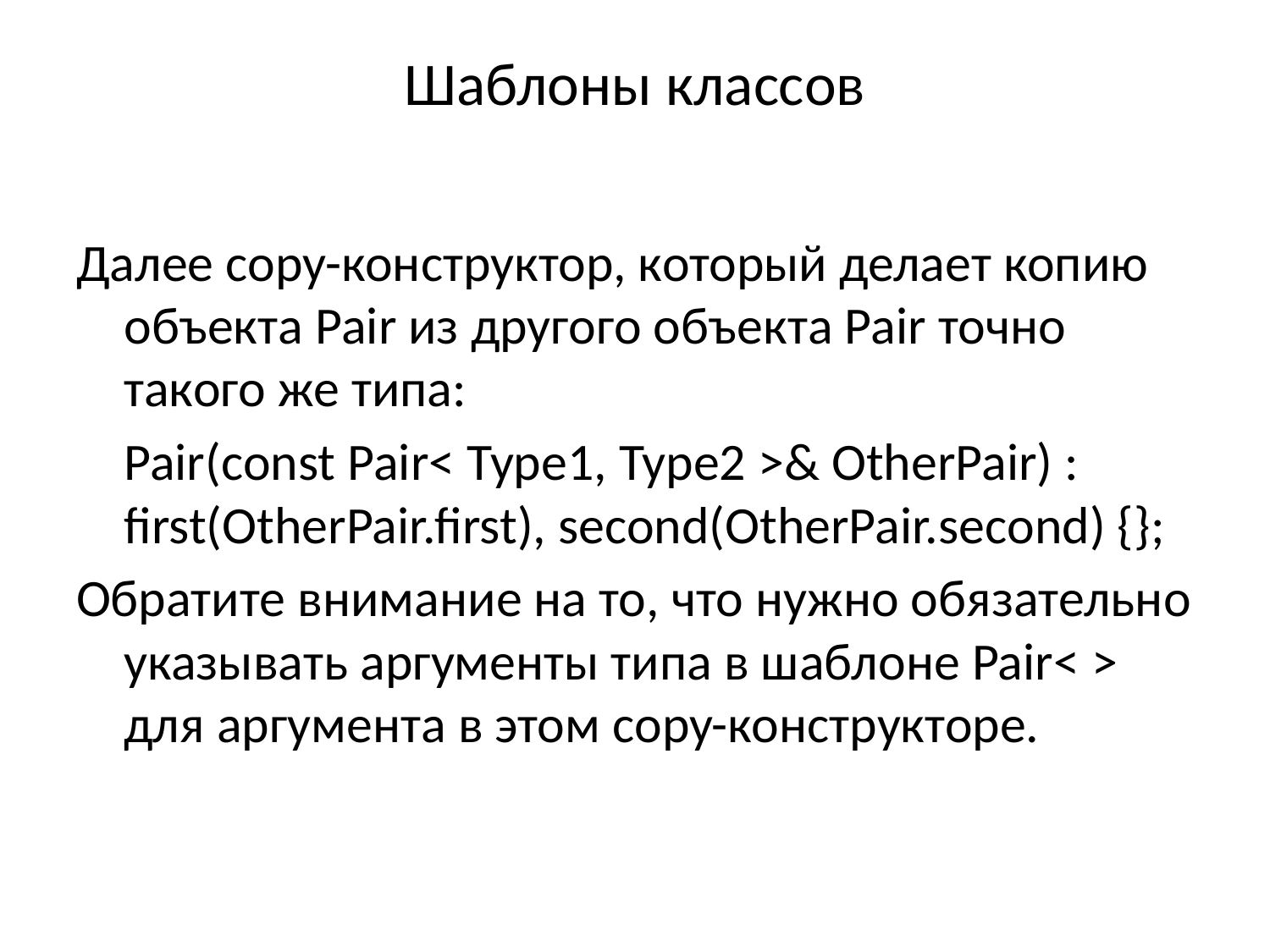

# Шаблоны классов
Далее copy-конструктор, который делает копию объекта Pair из другого объекта Pair точно такого же типа:
	Pair(const Pair< Type1, Type2 >& OtherPair) : first(OtherPair.first), second(OtherPair.second) {};
Обратите внимание на то, что нужно обязательно указывать аргументы типа в шаблоне Pair< > для аргумента в этом copy-конструкторе.